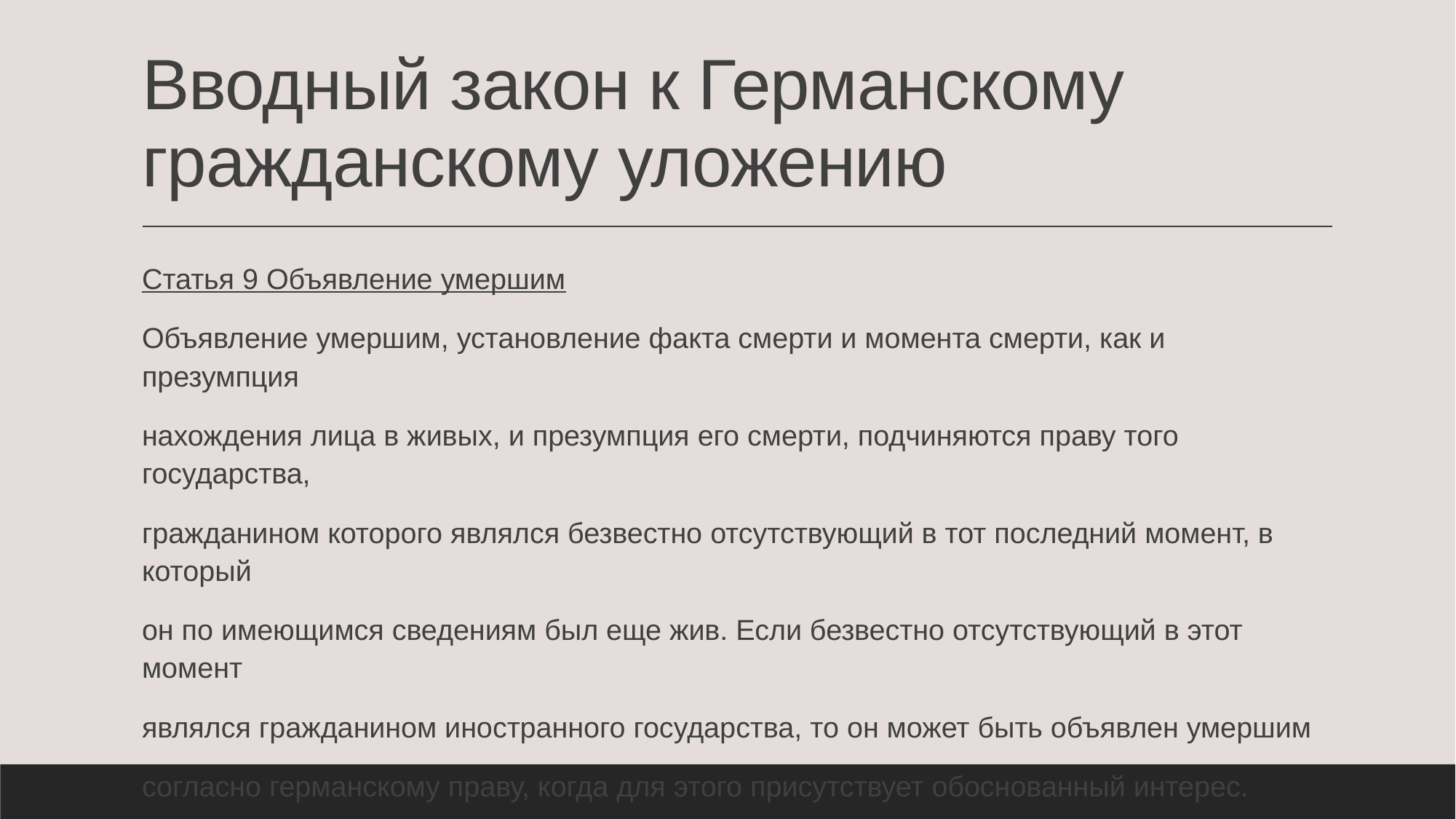

# Вводный закон к Германскому гражданскому уложению
Статья 9 Объявление умершим
Объявление умершим, установление факта смерти и момента смерти, как и презумпция
нахождения лица в живых, и презумпция его смерти, подчиняются праву того государства,
гражданином которого являлся безвестно отсутствующий в тот последний момент, в который
он по имеющимся сведениям был еще жив. Если безвестно отсутствующий в этот момент
являлся гражданином иностранного государства, то он может быть объявлен умершим
согласно германскому праву, когда для этого присутствует обоснованный интерес.